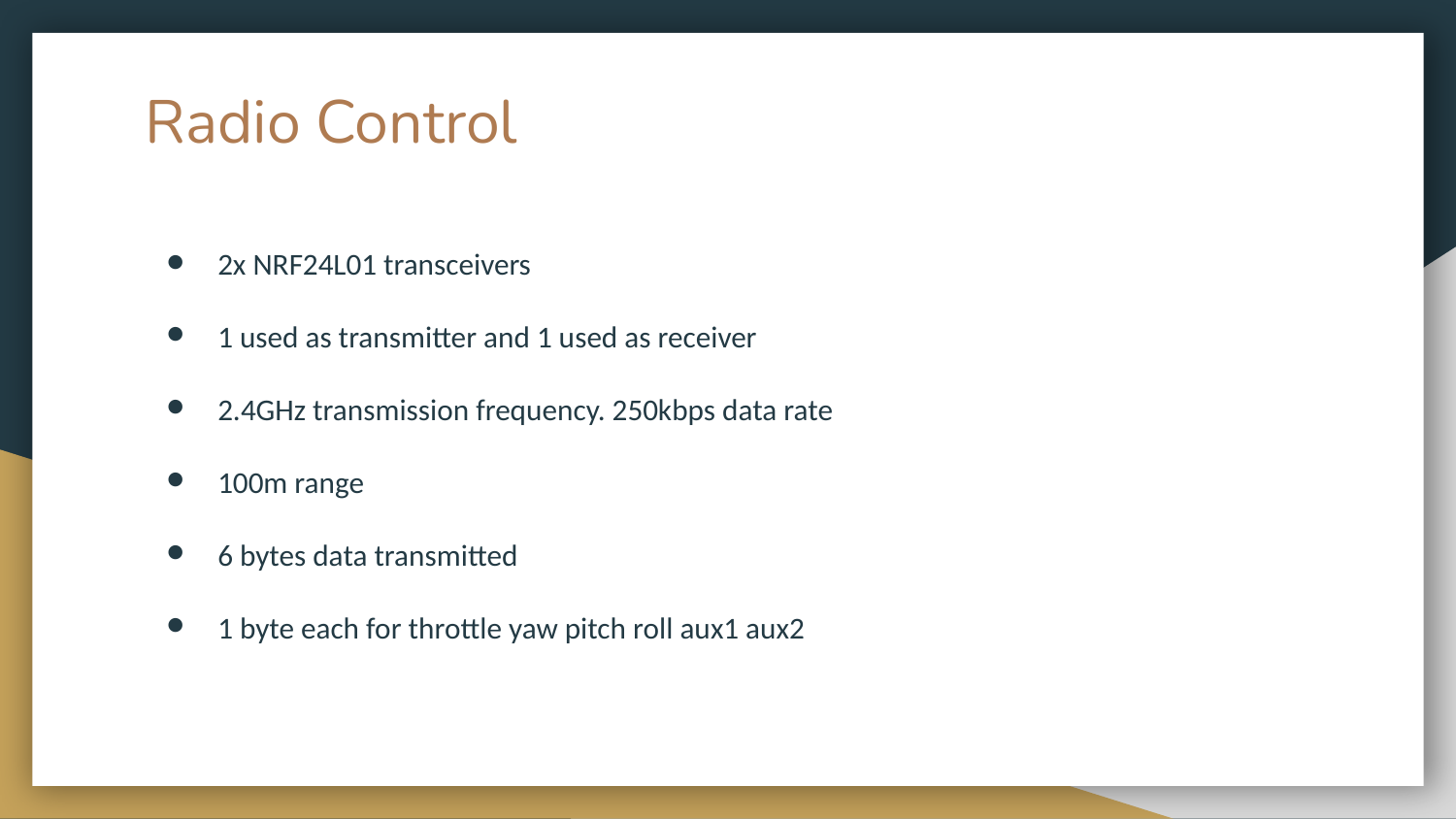

# Radio Control
2x NRF24L01 transceivers
1 used as transmitter and 1 used as receiver
2.4GHz transmission frequency. 250kbps data rate
100m range
6 bytes data transmitted
1 byte each for throttle yaw pitch roll aux1 aux2